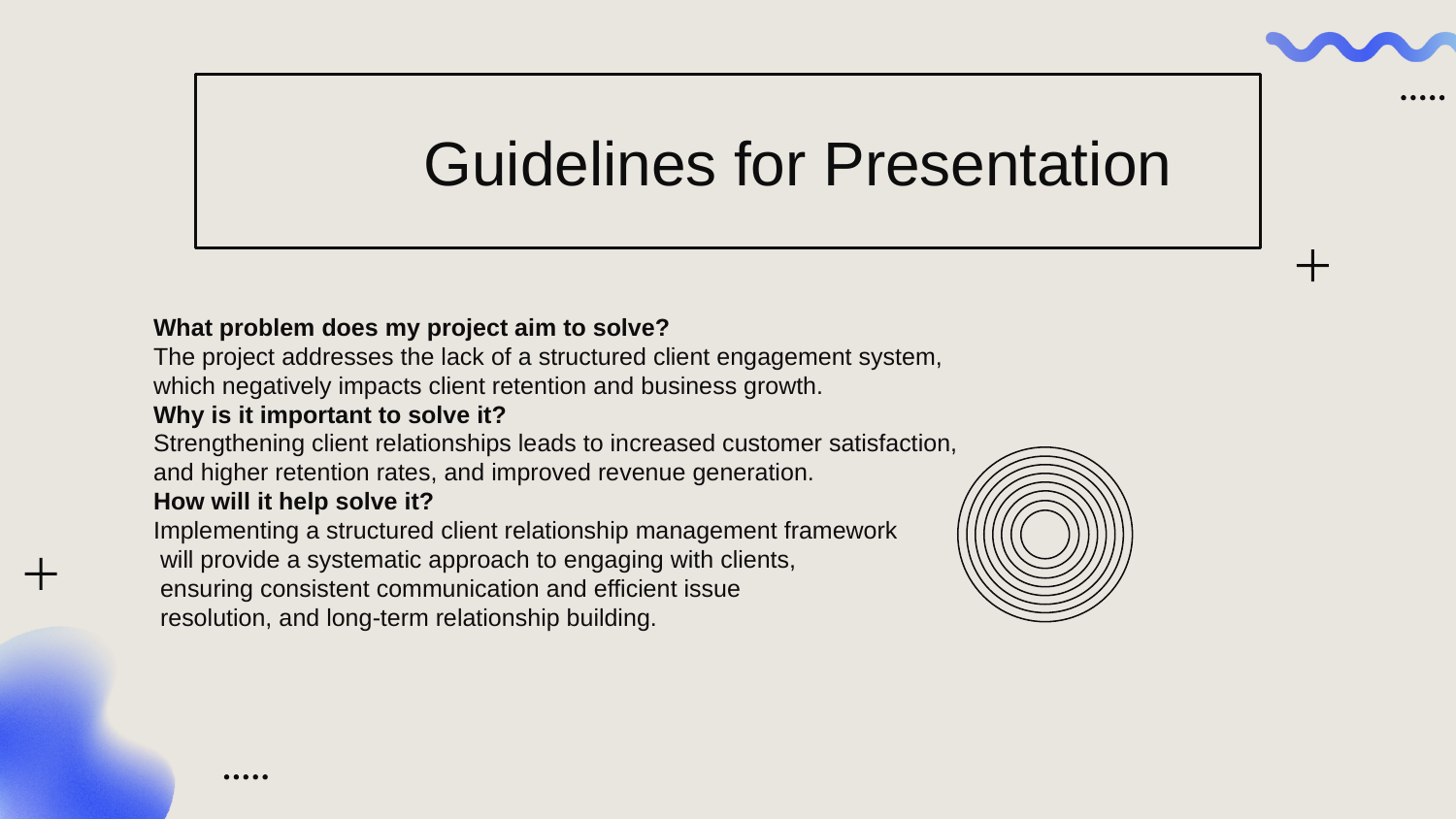

Guidelines for Presentation

# What problem does my project aim to solve? The project addresses the lack of a structured client engagement system, which negatively impacts client retention and business growth. Why is it important to solve it? Strengthening client relationships leads to increased customer satisfaction, and higher retention rates, and improved revenue generation. How will it help solve it? Implementing a structured client relationship management framework will provide a systematic approach to engaging with clients, ensuring consistent communication and efficient issue resolution, and long-term relationship building.